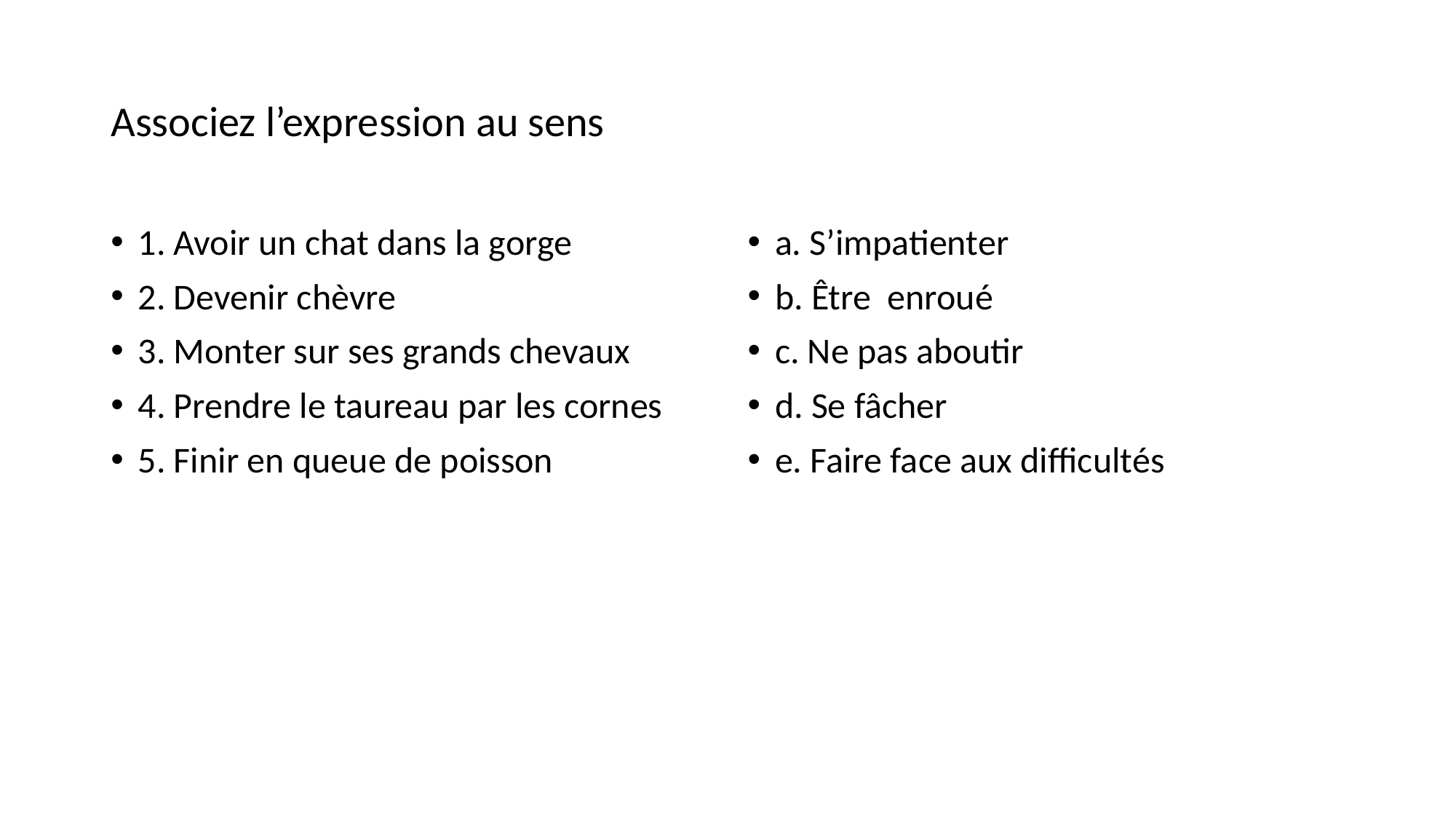

# Associez l’expression au sens
1. Avoir un chat dans la gorge
2. Devenir chèvre
3. Monter sur ses grands chevaux
4. Prendre le taureau par les cornes
5. Finir en queue de poisson

a. S’impatienter
b. Être  enroué
c. Ne pas aboutir
d. Se fâcher
e. Faire face aux difficultés